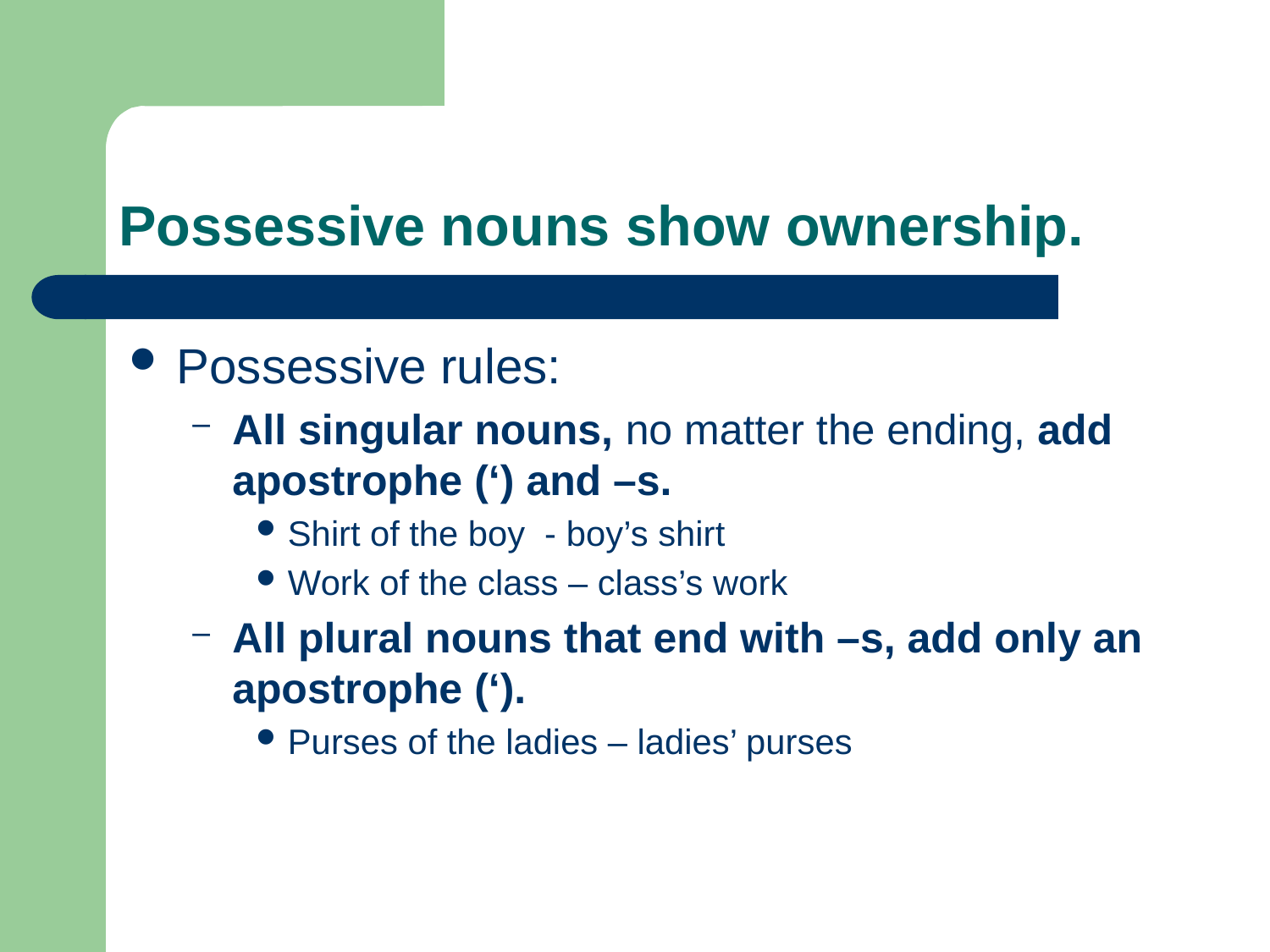

# Possessive nouns show ownership.
Possessive rules:
All singular nouns, no matter the ending, add apostrophe (‘) and –s.
Shirt of the boy  - boy’s shirt
Work of the class – class’s work
All plural nouns that end with –s, add only an apostrophe (‘).
Purses of the ladies – ladies’ purses